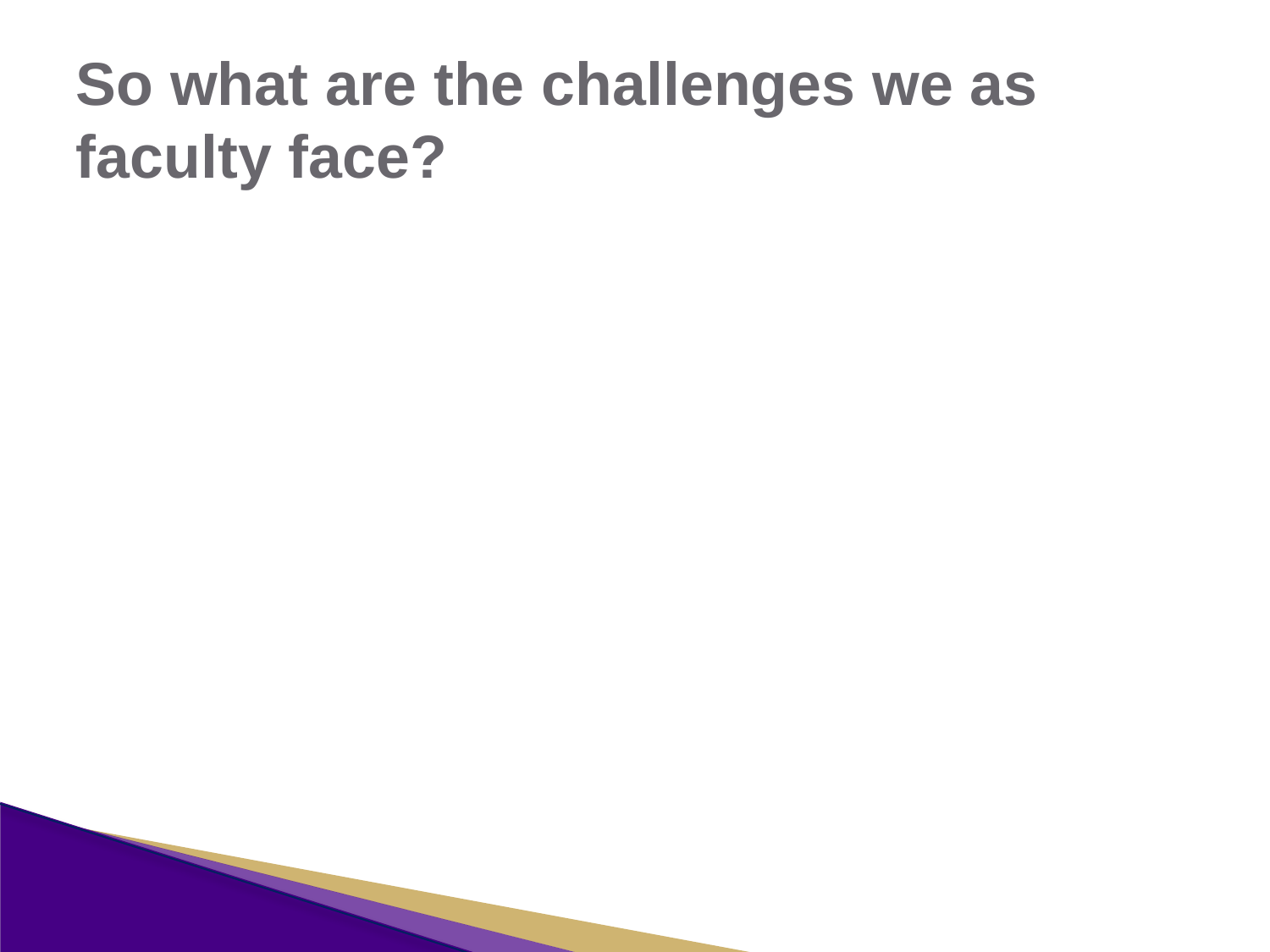

# So what are the challenges we as faculty face?